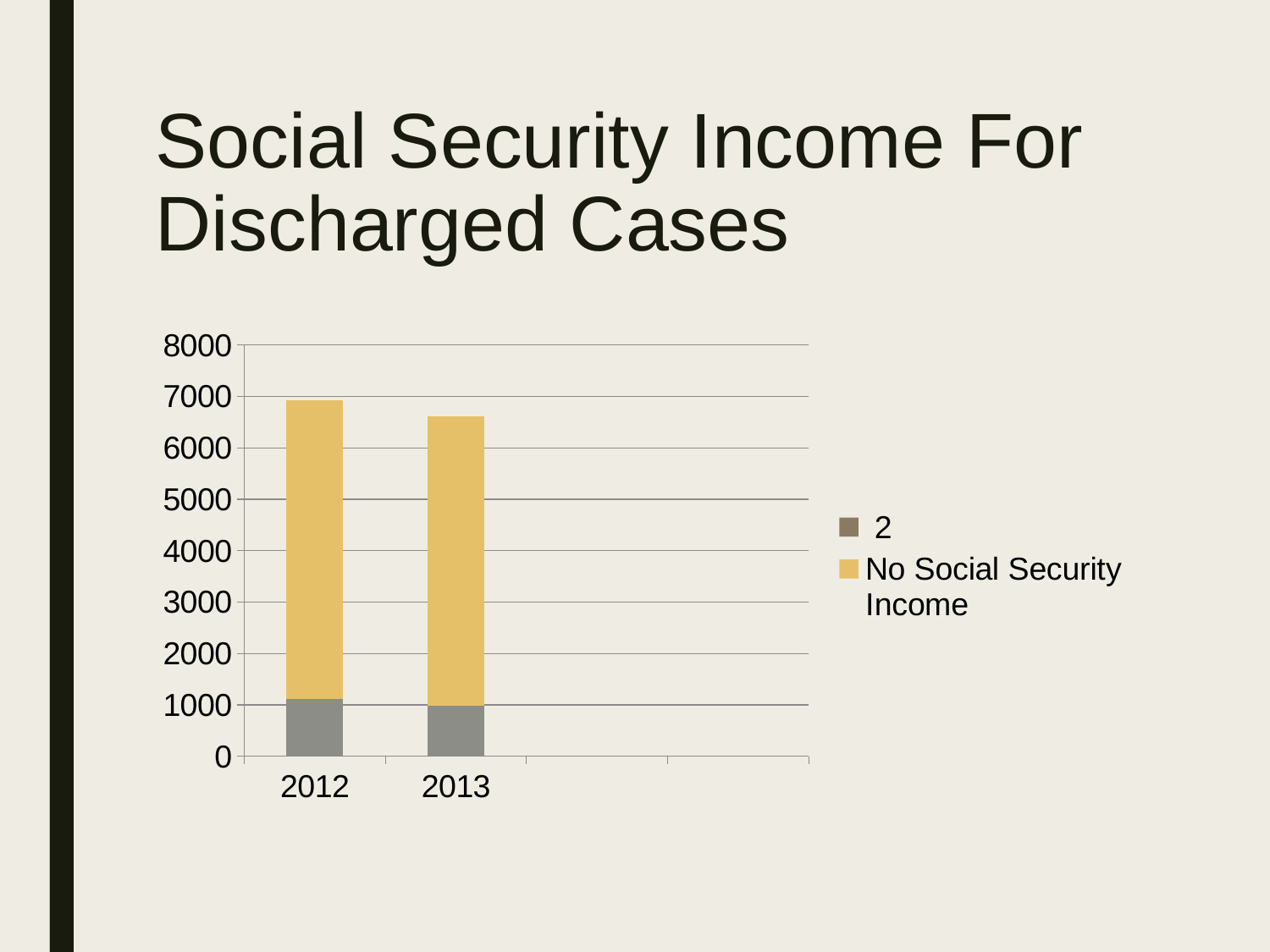

# Social Security Income For Discharged Cases

### Chart

| Category | Social Security Income | No Social Security Income |  2 |
|---|---|---|---|
| 2012 | 1113.0 | 5809.0 | 0.0 |
| 2013 | 991.0 | 5629.0 | 0.0 |
|  | 0.0 | 0.0 | 0.0 |
|  | 0.0 | 0.0 | 0.0 |